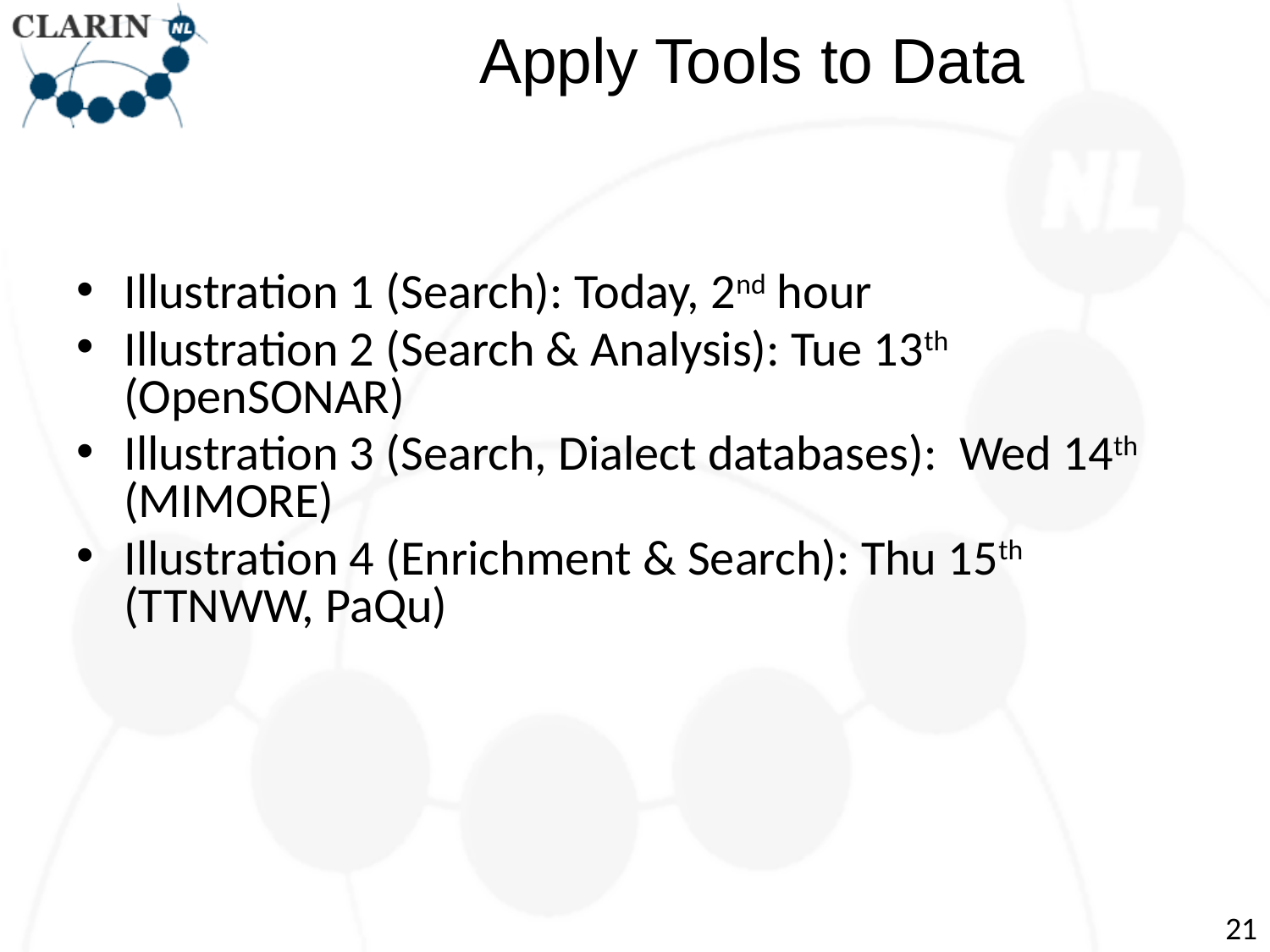

# Apply Tools to Data
Illustration 1 (Search): Today, 2nd hour
Illustration 2 (Search & Analysis): Tue 13th  (OpenSONAR)
Illustration 3 (Search, Dialect databases):  Wed 14th (MIMORE)
Illustration 4 (Enrichment & Search): Thu 15th (TTNWW, PaQu)

21